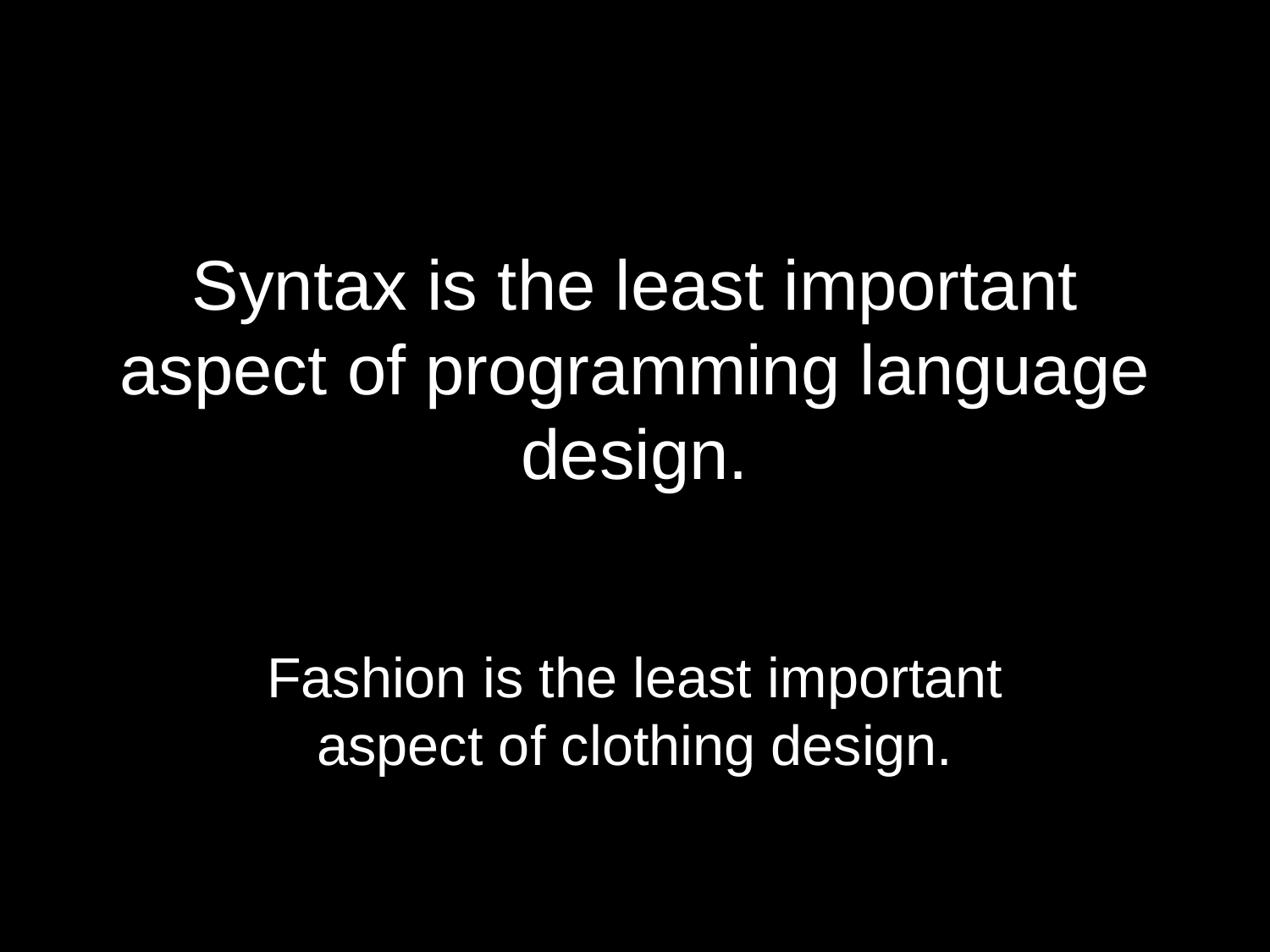

# Syntax is the least important aspect of programming language design.
Fashion is the least important aspect of clothing design.